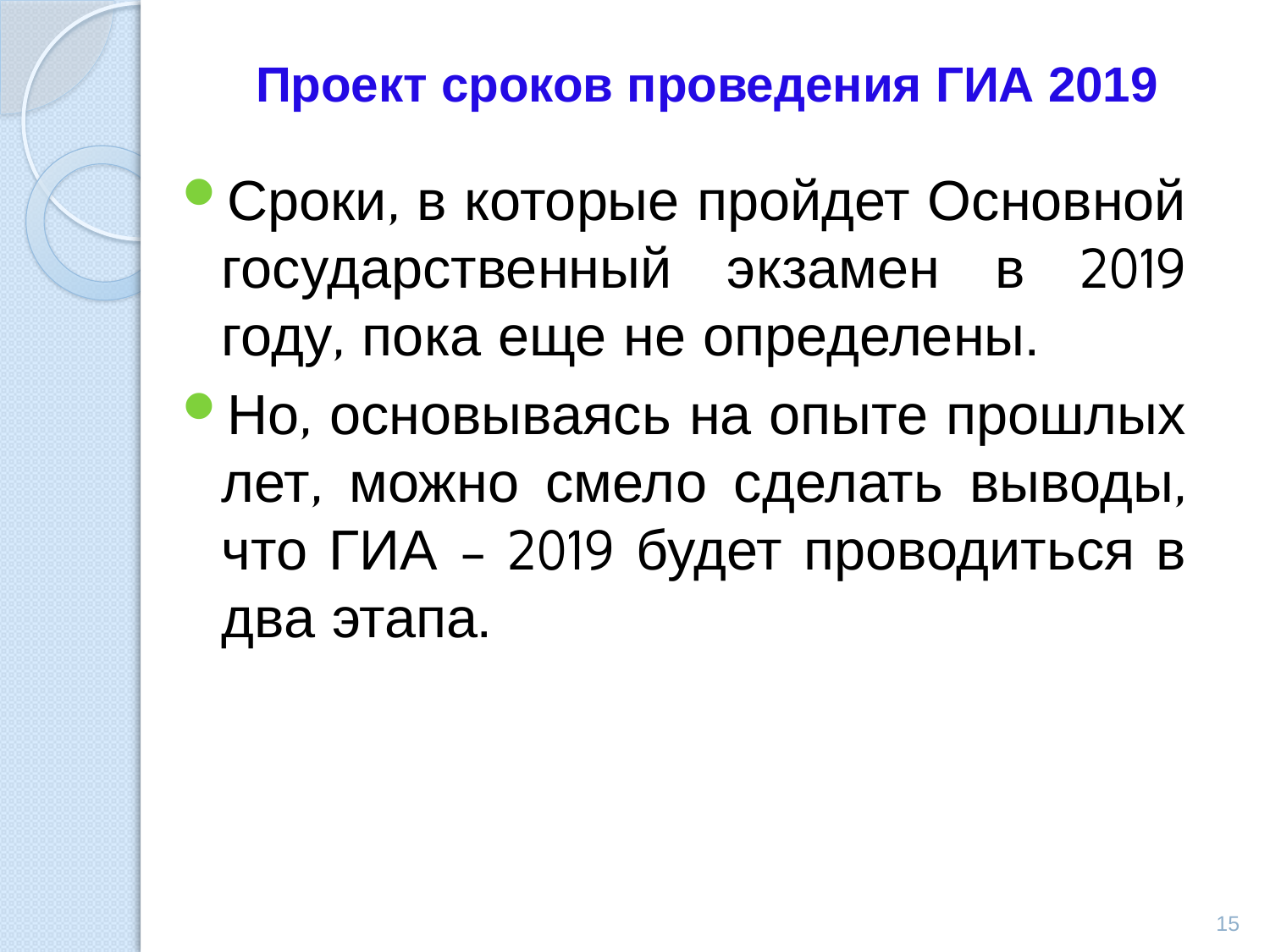

# Проект сроков проведения ГИА 2019
Сроки, в которые пройдет Основной государственный экзамен в 2019 году, пока еще не определены.
Но, основываясь на опыте прошлых лет, можно смело сделать выводы, что ГИА – 2019 будет проводиться в два этапа.

15